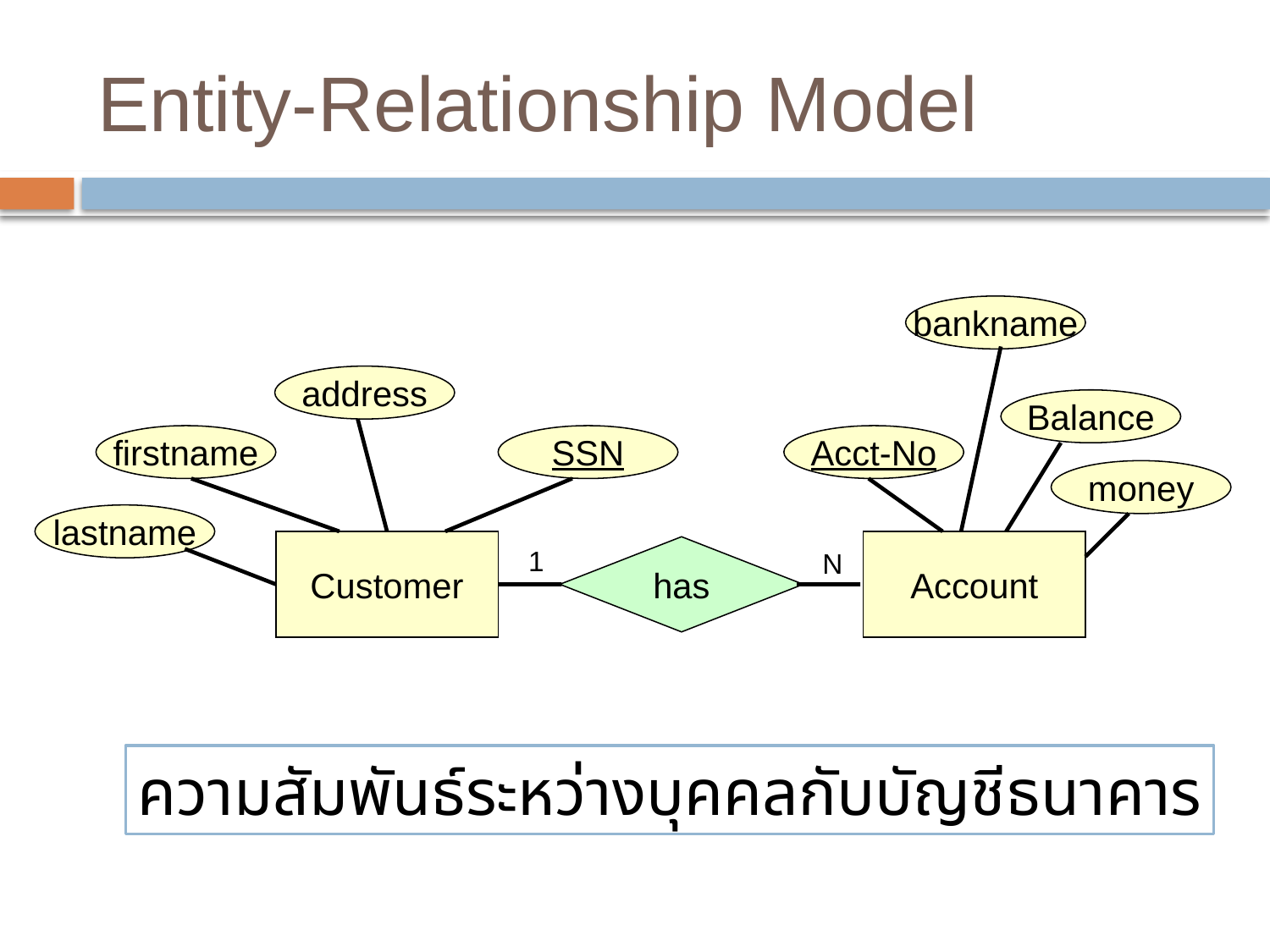

# Entity-Relationship Model
bankname
Balance
Acct-No
money

address
firstname
SSN
lastname

Customer
Account
has

ความสัมพันธ์ระหว่างบุคคลกับบัญชีธนาคาร
1
N